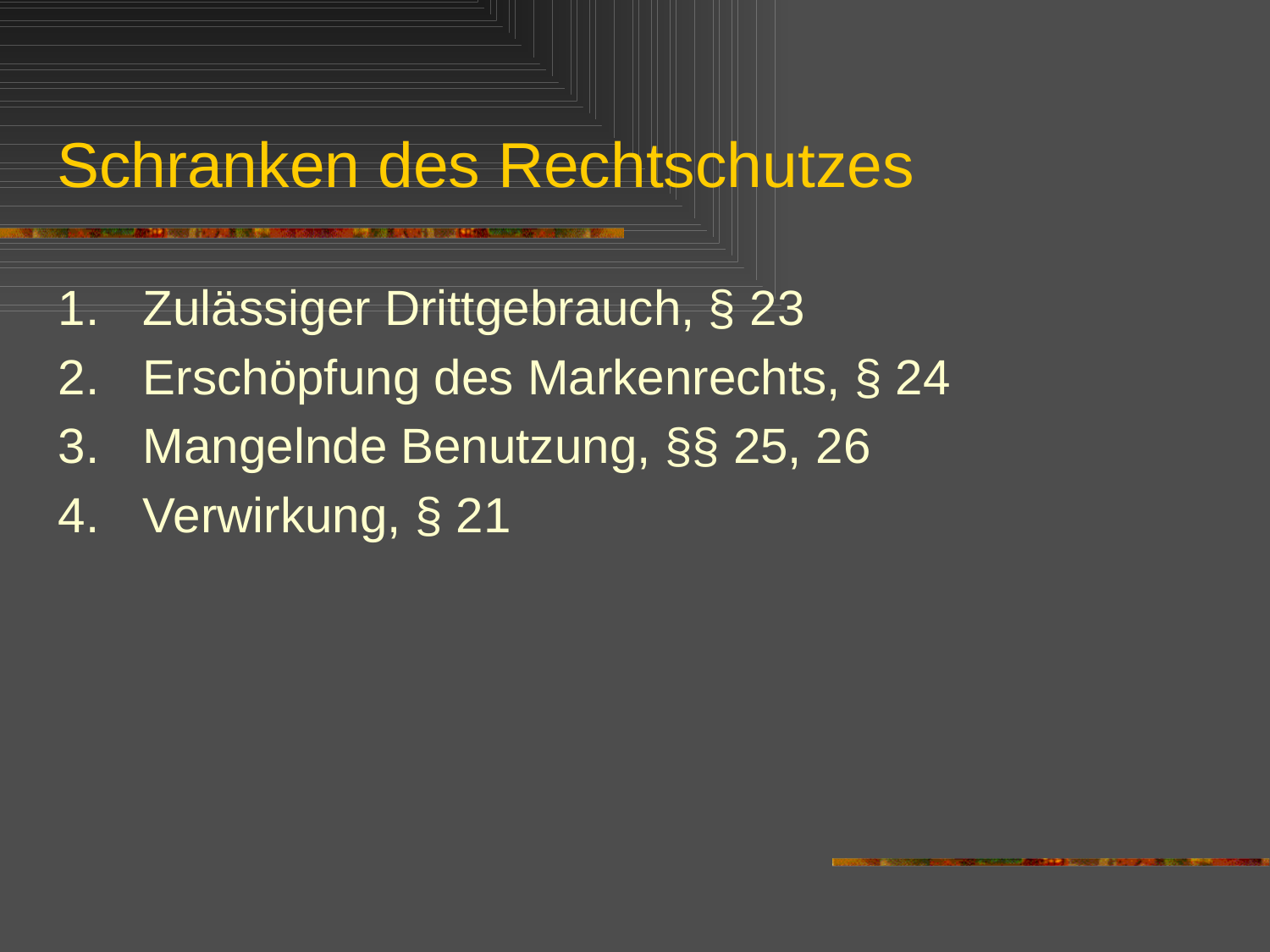

# Schranken des Rechtschutzes
Zulässiger Drittgebrauch, § 23
Erschöpfung des Markenrechts, § 24
Mangelnde Benutzung, §§ 25, 26
Verwirkung, § 21